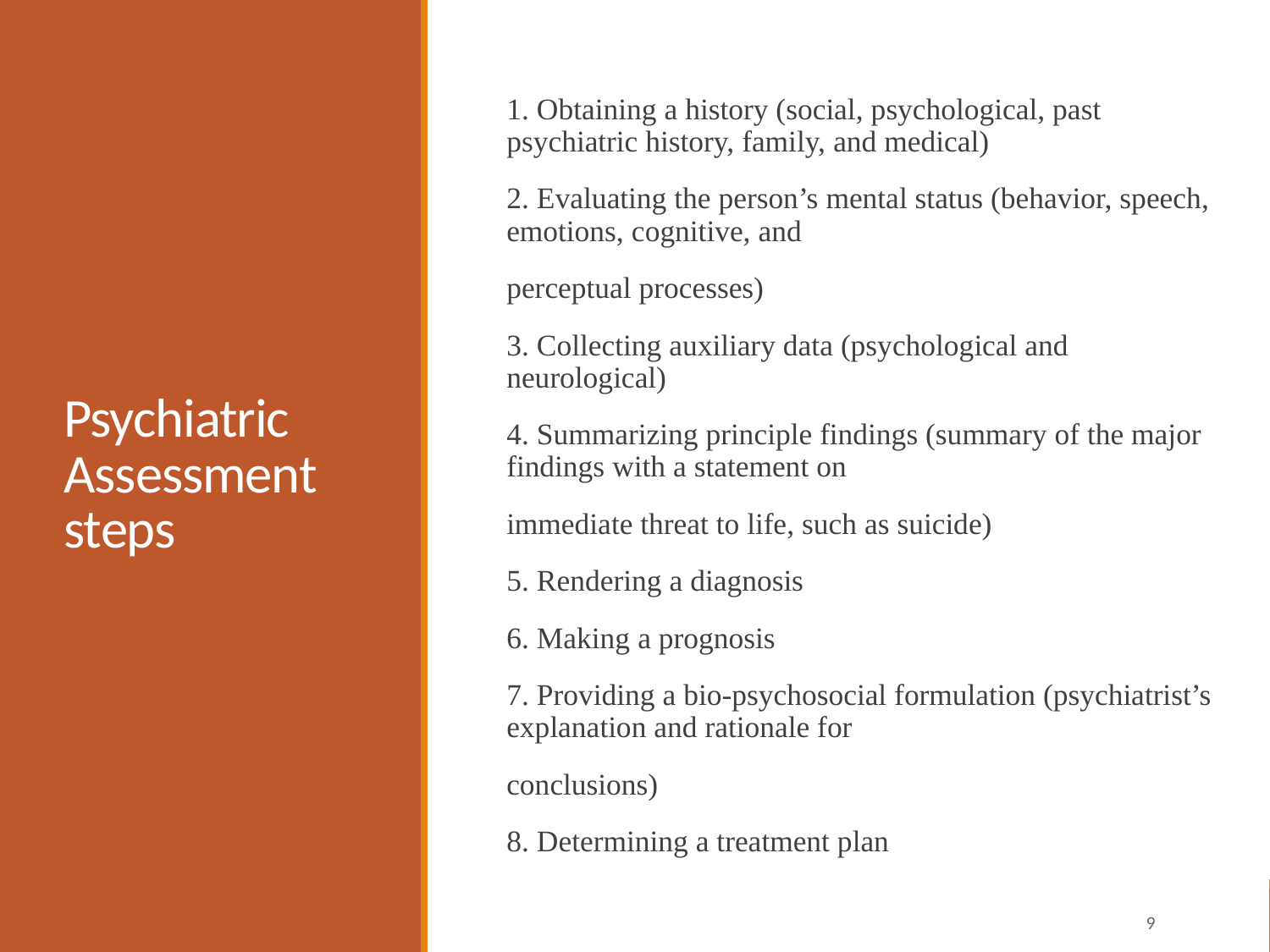

# Psychiatric Assessment steps
1. Obtaining a history (social, psychological, past psychiatric history, family, and medical)
2. Evaluating the person’s mental status (behavior, speech, emotions, cognitive, and
perceptual processes)
3. Collecting auxiliary data (psychological and neurological)
4. Summarizing principle findings (summary of the major findings with a statement on
immediate threat to life, such as suicide)
5. Rendering a diagnosis
6. Making a prognosis
7. Providing a bio-psychosocial formulation (psychiatrist’s explanation and rationale for
conclusions)
8. Determining a treatment plan
9